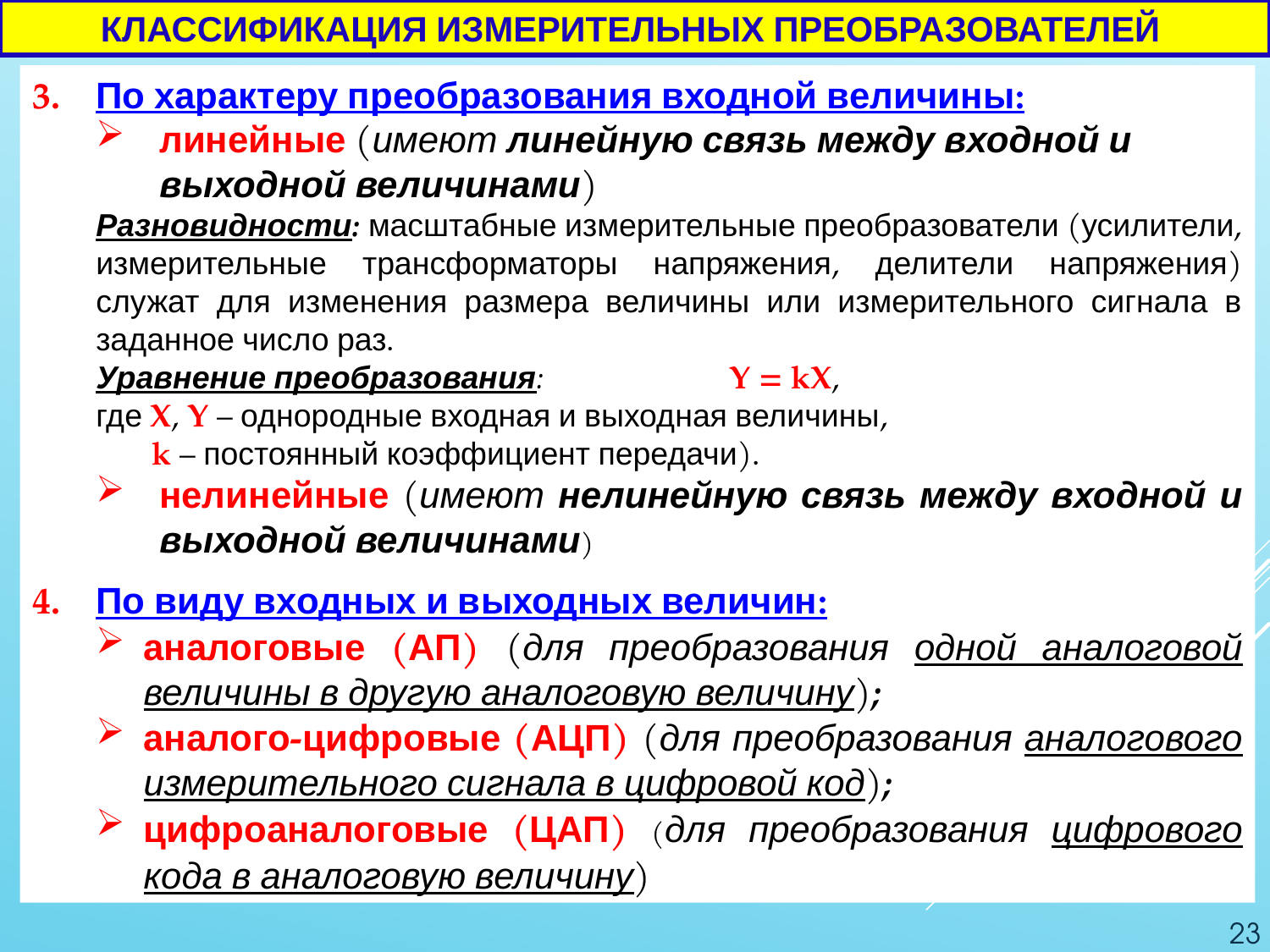

КЛАССИФИКАЦИЯ ИЗМЕРИТЕЛЬНЫХ ПРЕОБРАЗОВАТЕЛЕЙ
По характеру преобразования входной величины:
линейные (имеют линейную связь между входной и выходной величинами)
Разновидности: масштабные измерительные преобразователи (усилители, измерительные трансформаторы напряжения, делители напряжения) служат для изменения размера величины или измерительного сигнала в заданное число раз.
Уравнение преобразования:                       Y = kX,
где X, Y – однородные входная и выходная величины,
       k – постоянный коэффициент передачи).
нелинейные (имеют нелинейную связь между входной и выходной величинами)

По виду входных и выходных величин:
аналоговые (АП) (для преобразования одной аналоговой величины в другую аналоговую величину);
аналого-цифровые (АЦП) (для преобразования аналогового измерительного сигнала в цифровой код);
цифроаналоговые (ЦАП) (для преобразования цифрового кода в аналоговую величину)
23